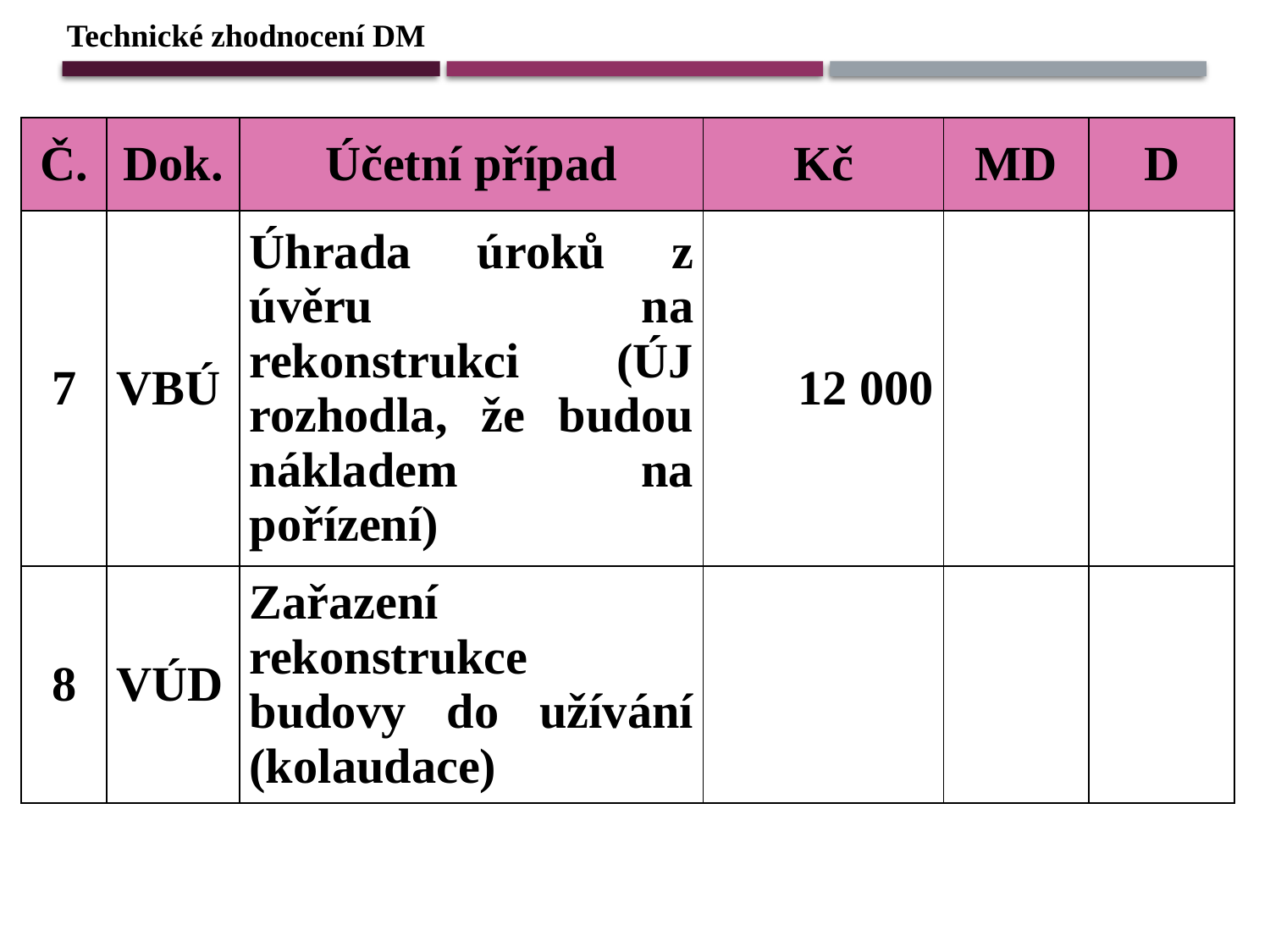

Technické zhodnocení DM
| Č. | Dok. | Účetní případ | Kč | MD | D |
| --- | --- | --- | --- | --- | --- |
| 7 | VBÚ | Úhrada úroků z úvěru na rekonstrukci (ÚJ rozhodla, že budou nákladem na pořízení) | 12 000 |  |  |
| 8 | VÚD | Zařazení rekonstrukce budovy do užívání (kolaudace) |  |  |  |